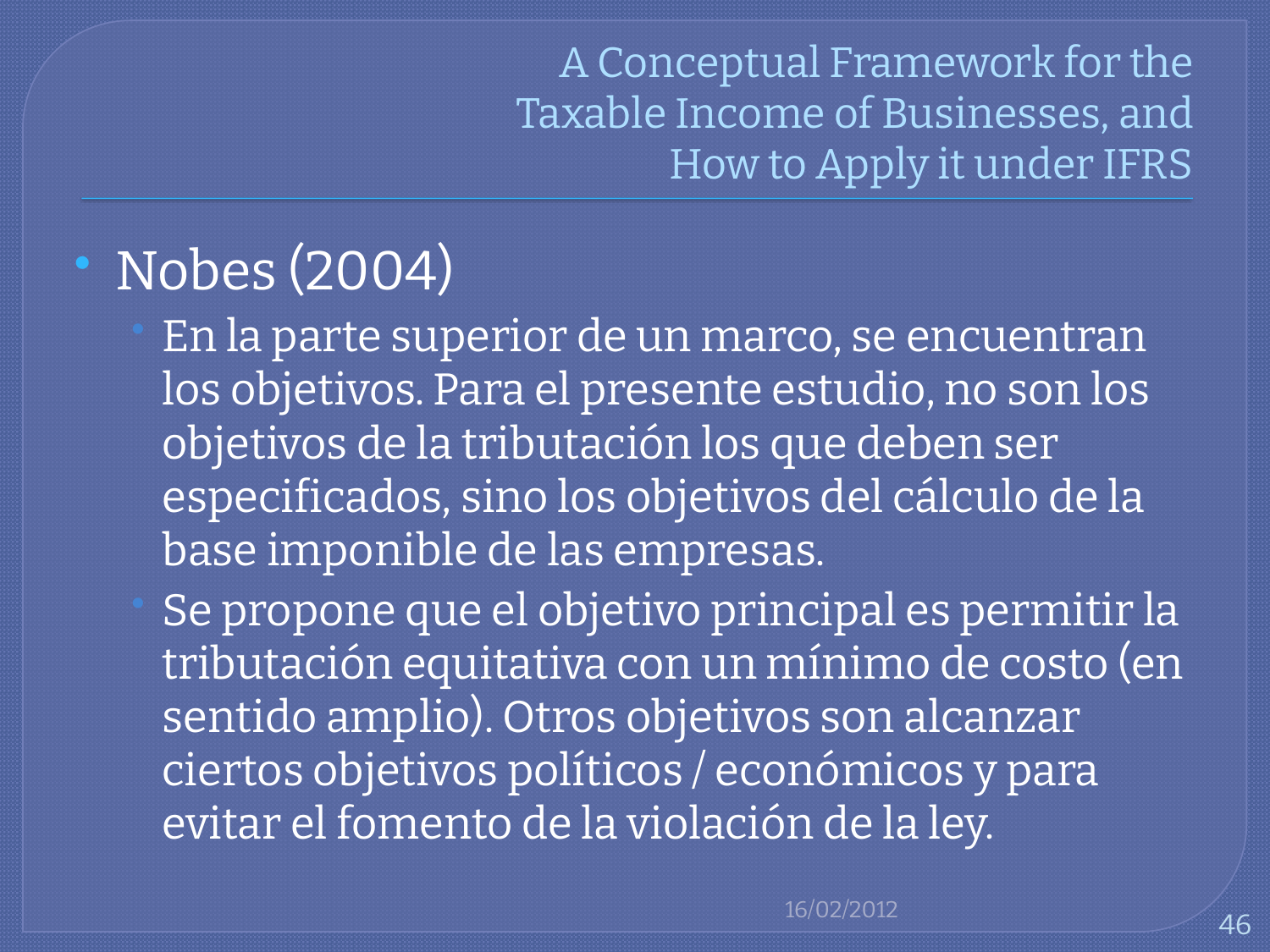

# A Conceptual Framework for the Taxable Income of Businesses, and How to Apply it under IFRS
Nobes (2004)
En la parte superior de un marco, se encuentran los objetivos. Para el presente estudio, no son los objetivos de la tributación los que deben ser especificados, sino los objetivos del cálculo de la base imponible de las empresas.
Se propone que el objetivo principal es permitir la tributación equitativa con un mínimo de costo (en sentido amplio). Otros objetivos son alcanzar ciertos objetivos políticos / económicos y para evitar el fomento de la violación de la ley.
16/02/2012
46